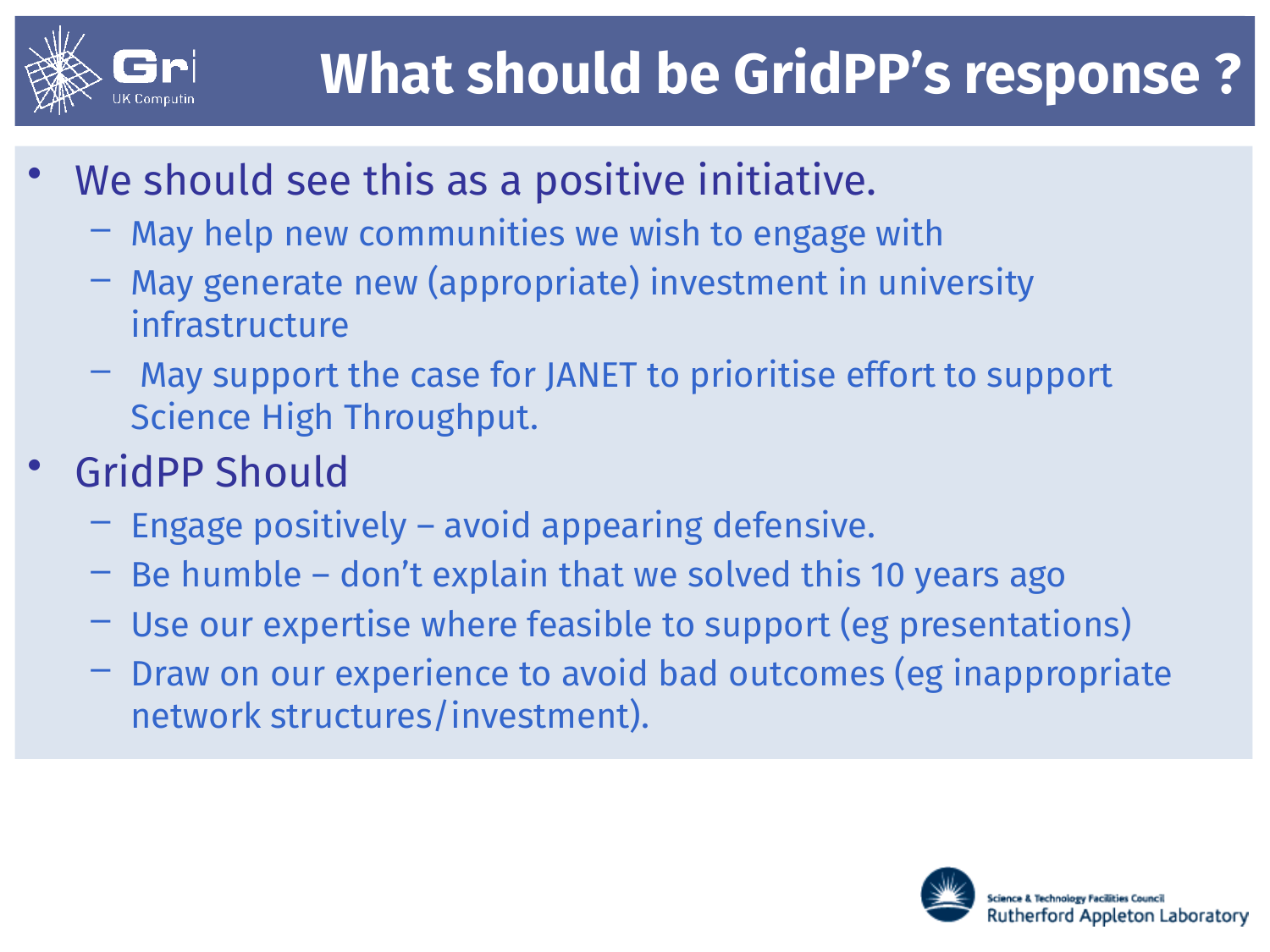

# What should be GridPP’s response ?
We should see this as a positive initiative.
May help new communities we wish to engage with
May generate new (appropriate) investment in university infrastructure
 May support the case for JANET to prioritise effort to support Science High Throughput.
GridPP Should
Engage positively – avoid appearing defensive.
Be humble – don’t explain that we solved this 10 years ago
Use our expertise where feasible to support (eg presentations)
Draw on our experience to avoid bad outcomes (eg inappropriate network structures/investment).